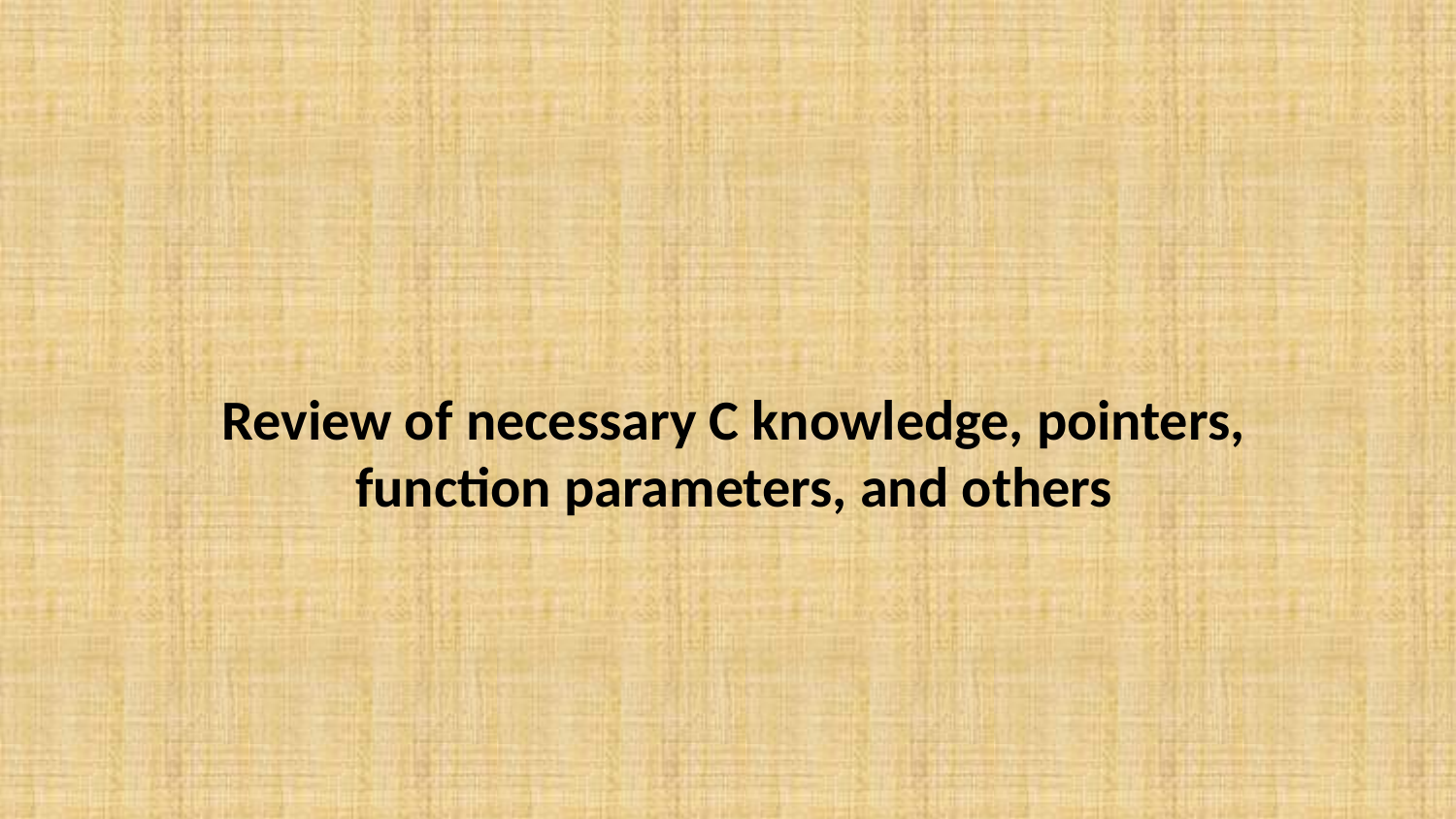

Review of necessary C knowledge, pointers, function parameters, and others